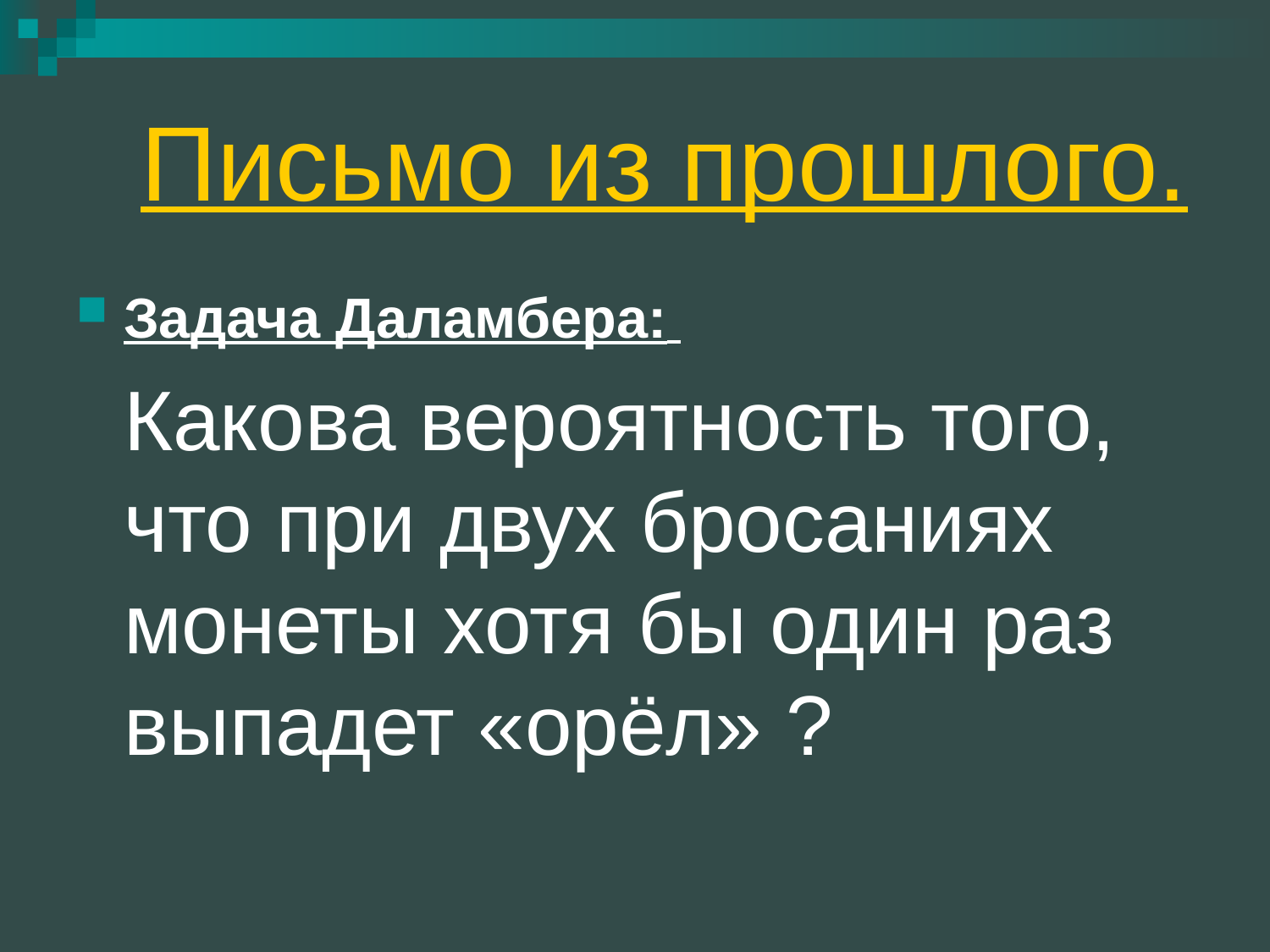

# Письмо из прошлого.
Задача Даламбера:
	Какова вероятность того, что при двух бросаниях монеты хотя бы один раз выпадет «орёл» ?